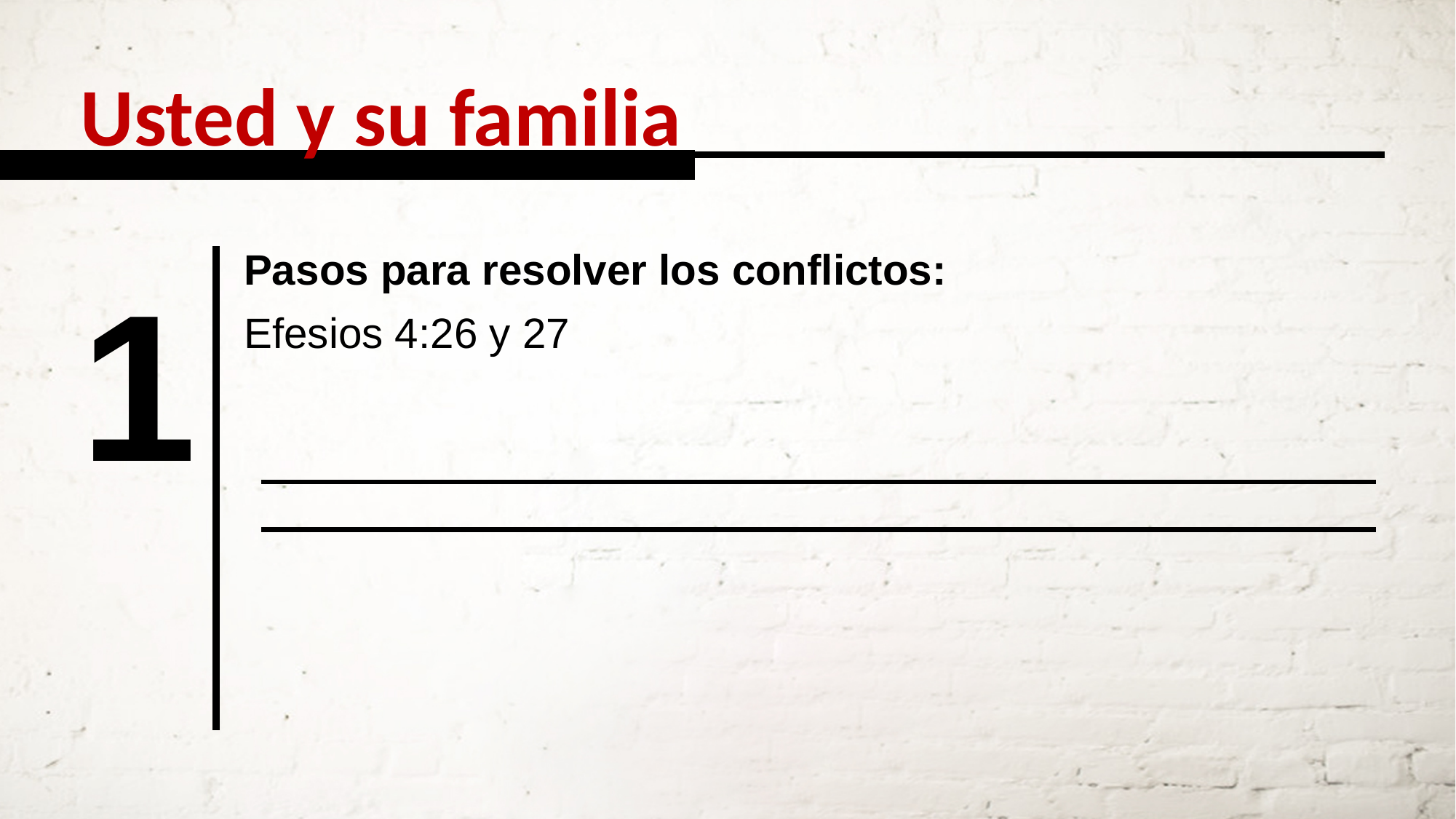

Usted y su familia

Pasos para resolver los conflictos:
1
Efesios 4:26 y 27